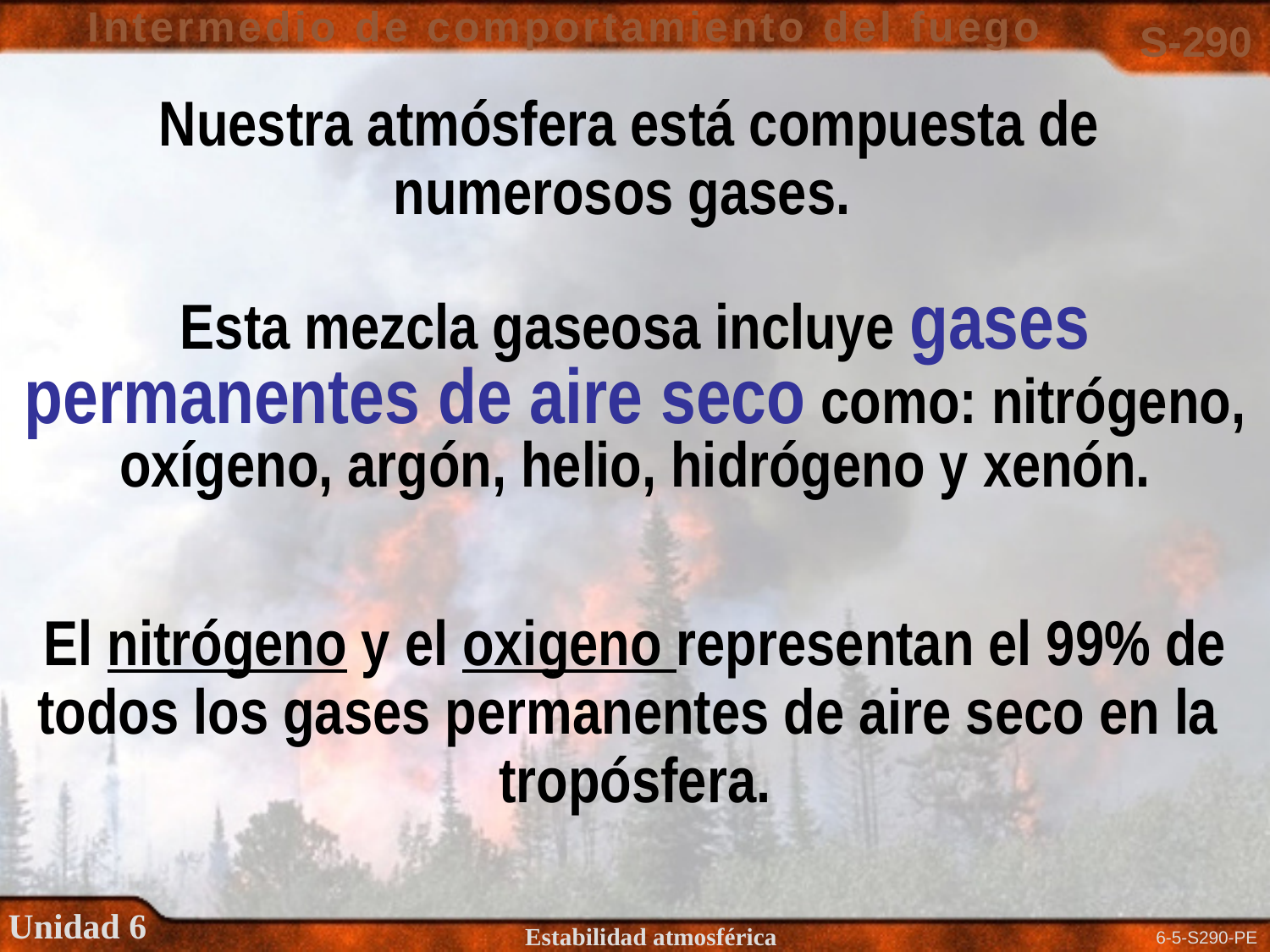

Nuestra atmósfera está compuesta de numerosos gases.
Esta mezcla gaseosa incluye gases permanentes de aire seco como: nitrógeno, oxígeno, argón, helio, hidrógeno y xenón.
El nitrógeno y el oxigeno representan el 99% de todos los gases permanentes de aire seco en la
tropósfera.